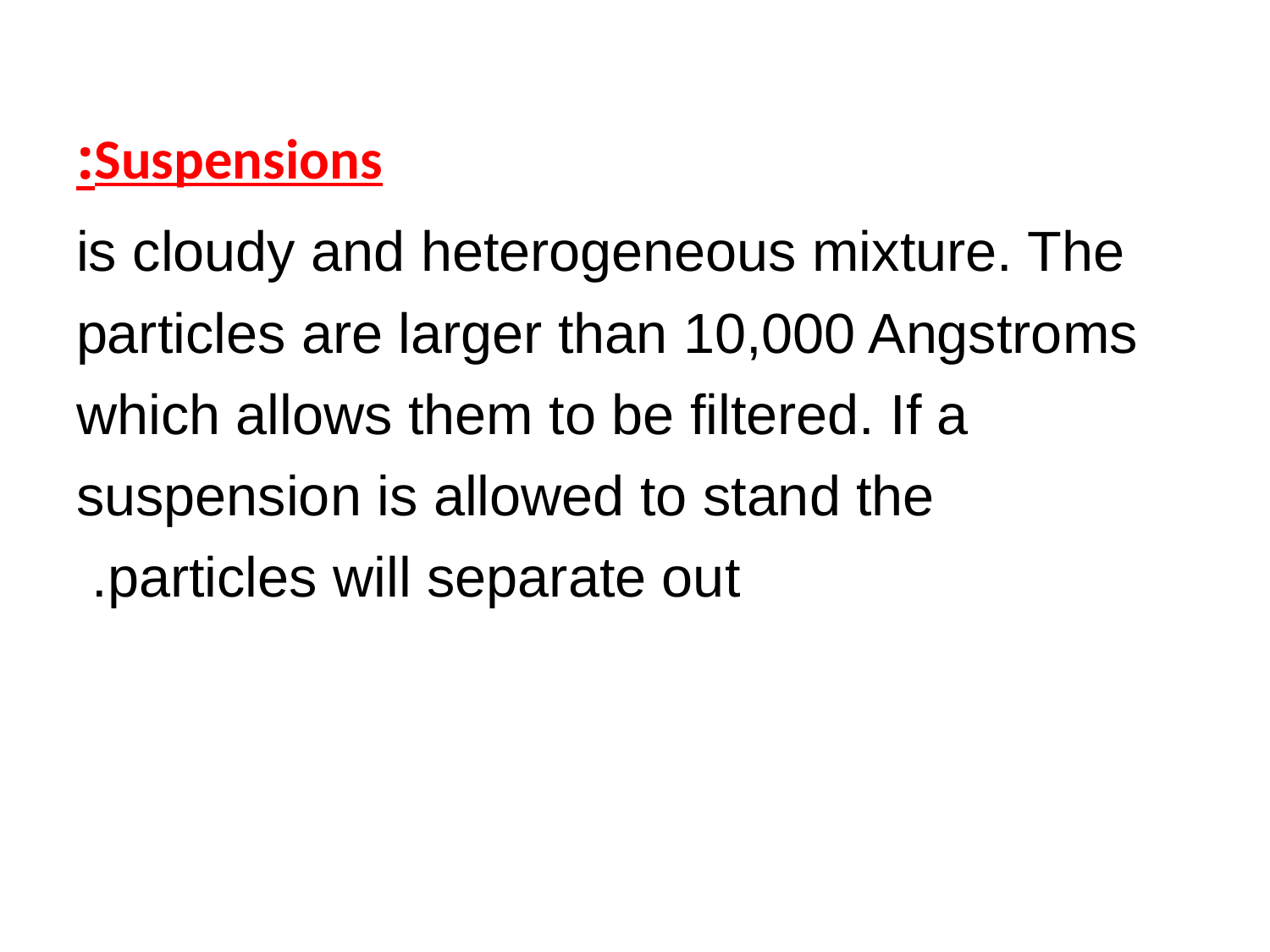

Suspensions:
is cloudy and heterogeneous mixture. The particles are larger than 10,000 Angstroms which allows them to be filtered. If a suspension is allowed to stand the particles will separate out.